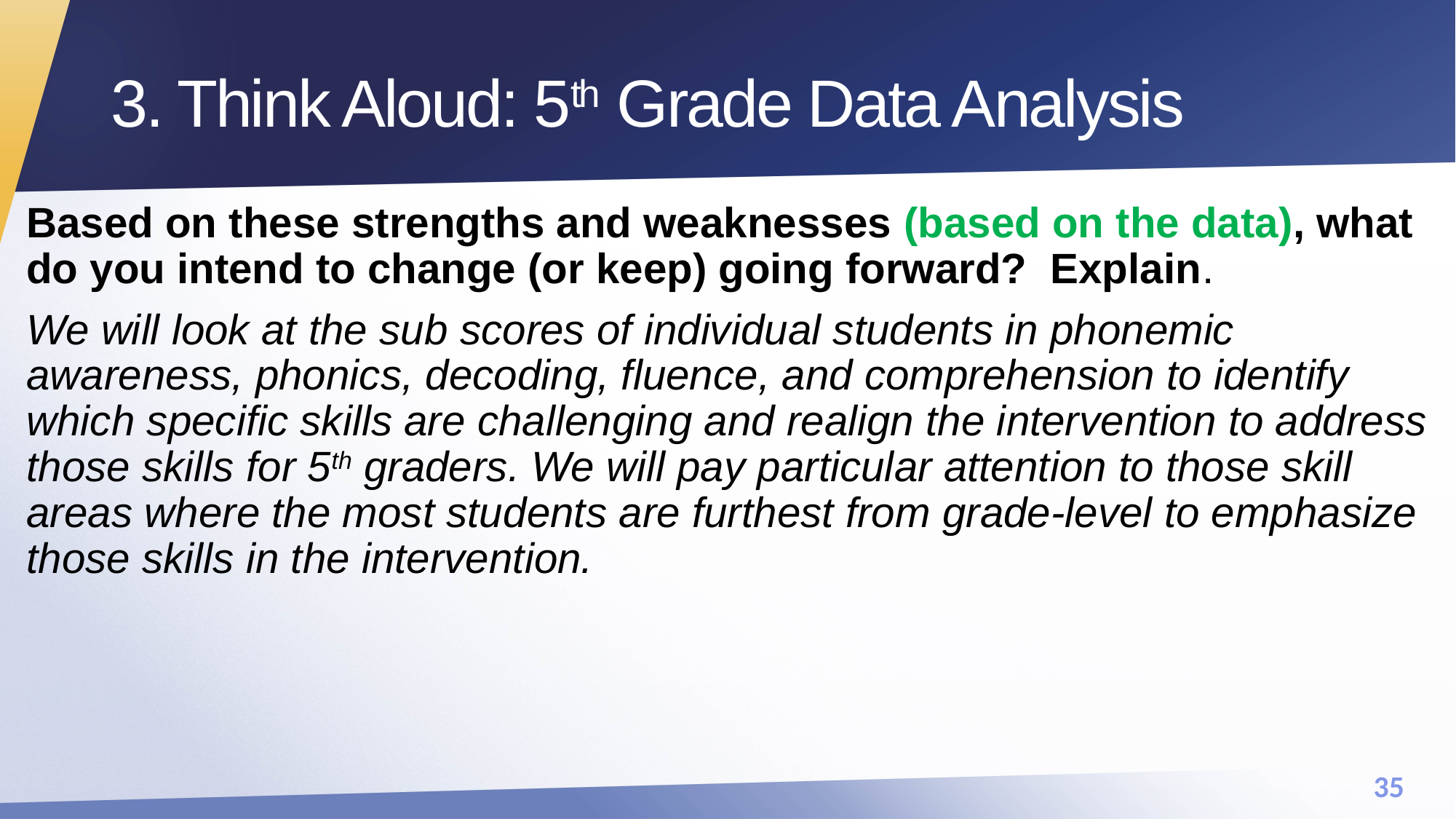

# 3. Think Aloud: 5th Grade Data Analysis
Based on these strengths and weaknesses (based on the data), what do you intend to change (or keep) going forward?  Explain.
We will look at the sub scores of individual students in phonemic awareness, phonics, decoding, fluence, and comprehension to identify which specific skills are challenging and realign the intervention to address those skills for 5th graders. We will pay particular attention to those skill areas where the most students are furthest from grade-level to emphasize those skills in the intervention.